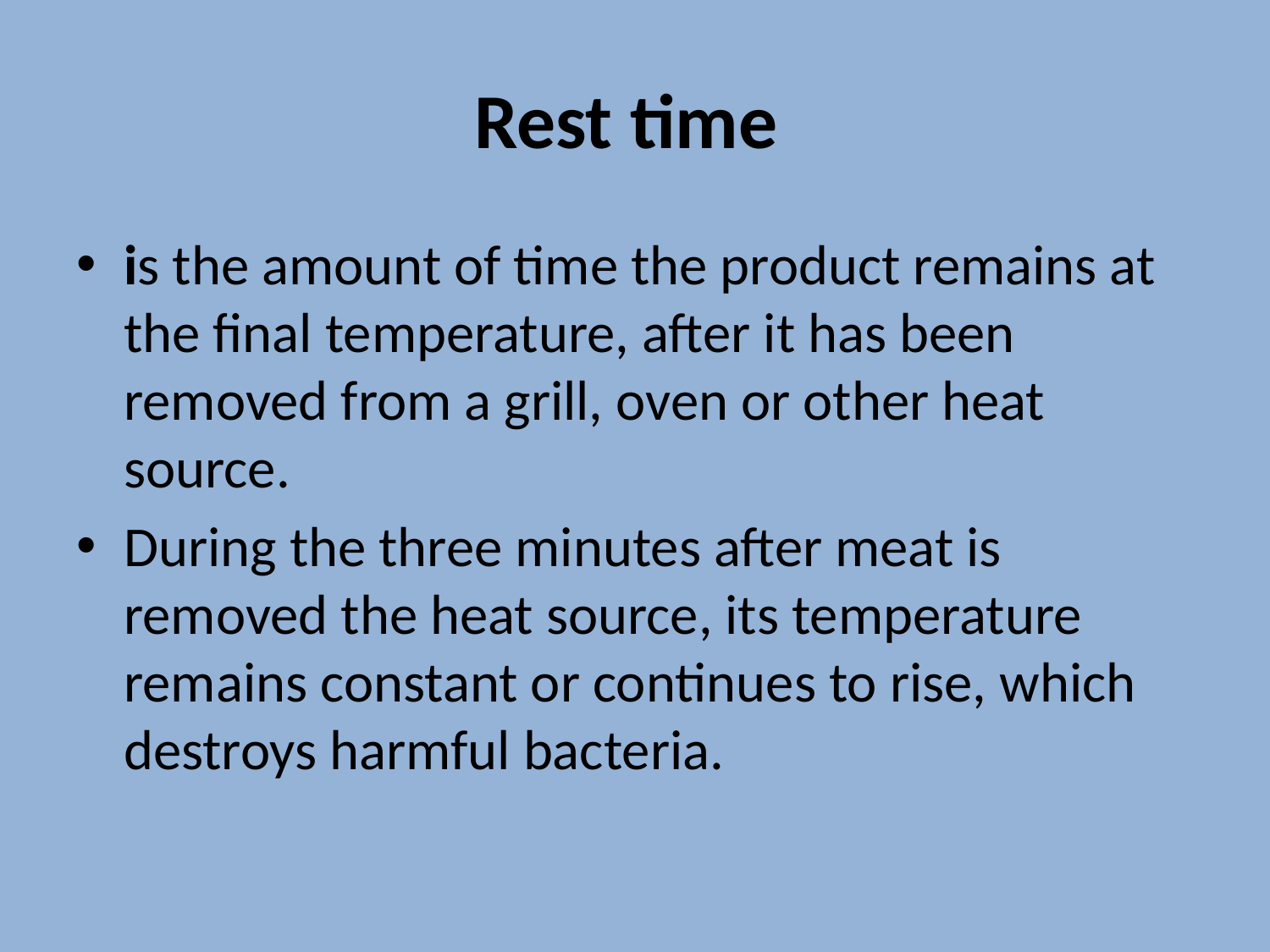

# Rest time
is the amount of time the product remains at the final temperature, after it has been removed from a grill, oven or other heat source.
During the three minutes after meat is removed the heat source, its temperature remains constant or continues to rise, which destroys harmful bacteria.